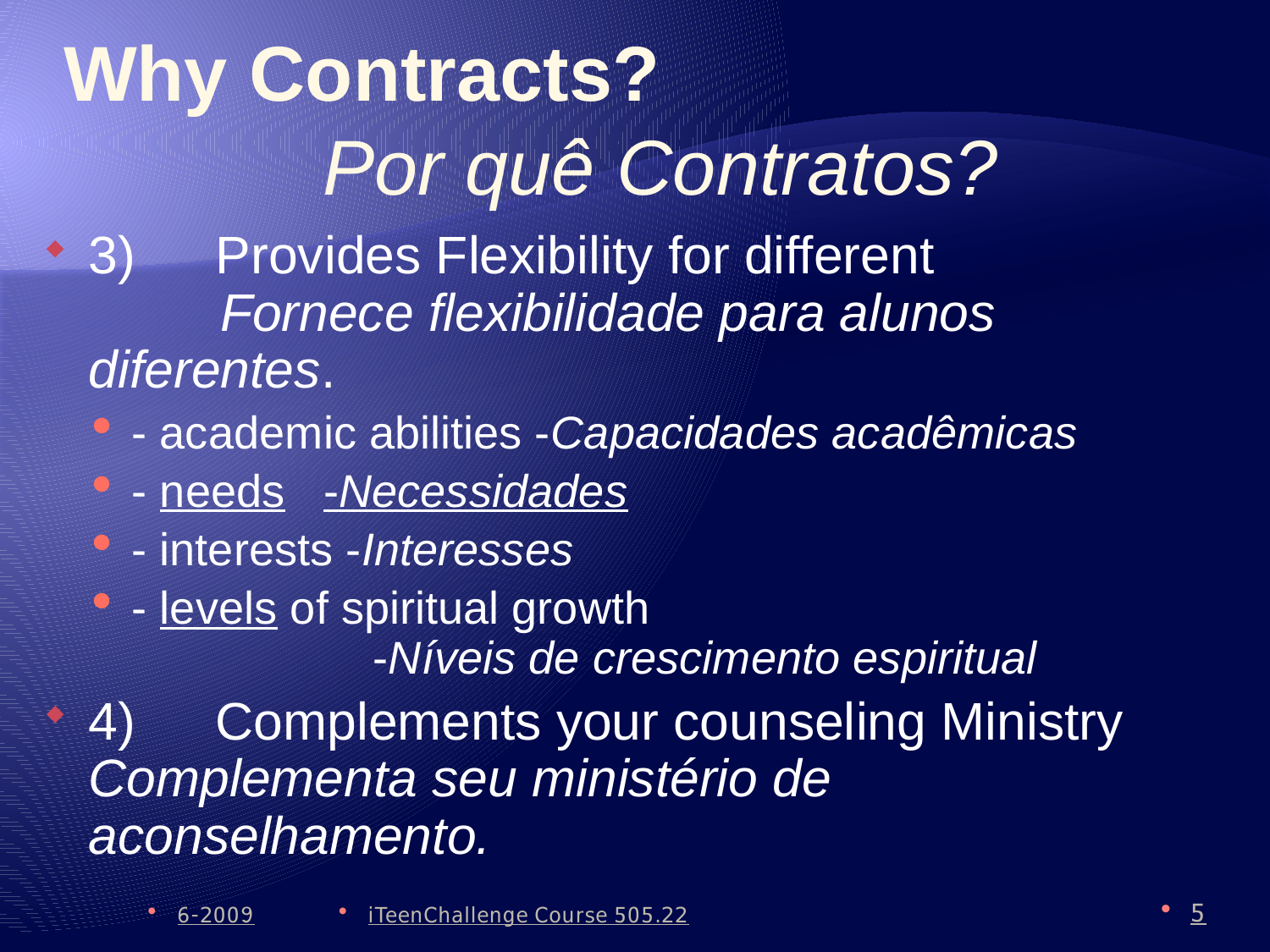

# Why Contracts?                                      Por quê Contratos?
3) 	Provides Flexibility for different                             Fornece flexibilidade para alunos diferentes.
- academic abilities -Capacidades acadêmicas
- needs   -Necessidades
- interests -Interesses
- levels of spiritual growth                                                                 -Níveis de crescimento espiritual
4) 	Complements your counseling Ministry   Complementa seu ministério de aconselhamento.

6-2009
iTeenChallenge Course 505.22
5